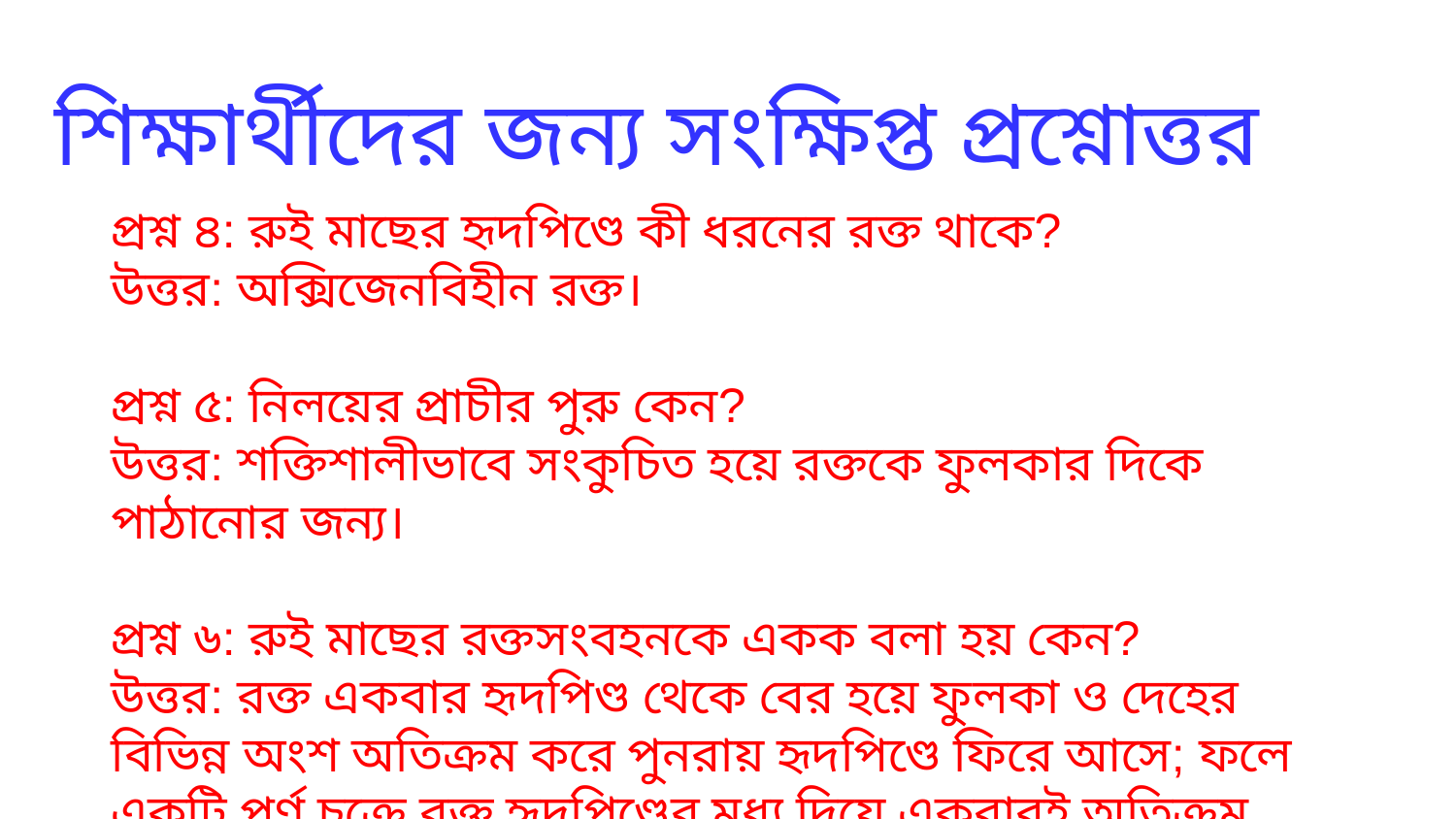

শিক্ষার্থীদের জন্য সংক্ষিপ্ত প্রশ্নোত্তর
প্রশ্ন ৪: রুই মাছের হৃদপিণ্ডে কী ধরনের রক্ত থাকে?
উত্তর: অক্সিজেনবিহীন রক্ত।

প্রশ্ন ৫: নিলয়ের প্রাচীর পুরু কেন?
উত্তর: শক্তিশালীভাবে সংকুচিত হয়ে রক্তকে ফুলকার দিকে পাঠানোর জন্য।

প্রশ্ন ৬: রুই মাছের রক্তসংবহনকে একক বলা হয় কেন?
উত্তর: রক্ত একবার হৃদপিণ্ড থেকে বের হয়ে ফুলকা ও দেহের বিভিন্ন অংশ অতিক্রম করে পুনরায় হৃদপিণ্ডে ফিরে আসে; ফলে একটি পূর্ণ চক্রে রক্ত হৃদপিণ্ডের মধ্য দিয়ে একবারই অতিক্রম করে।